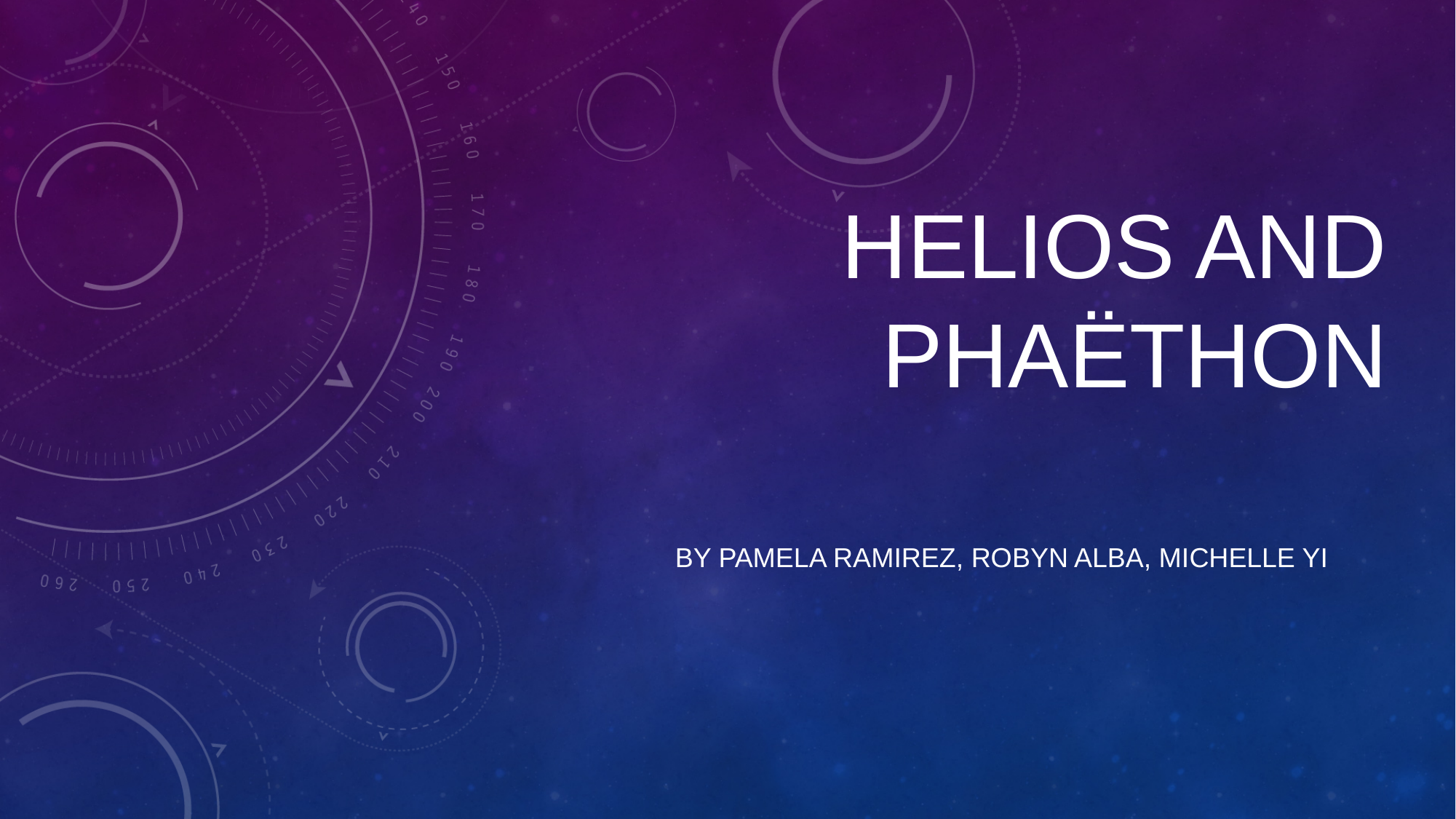

# Helios and Phaëthon
By Pamela Ramirez, robyn alba, michelle yi